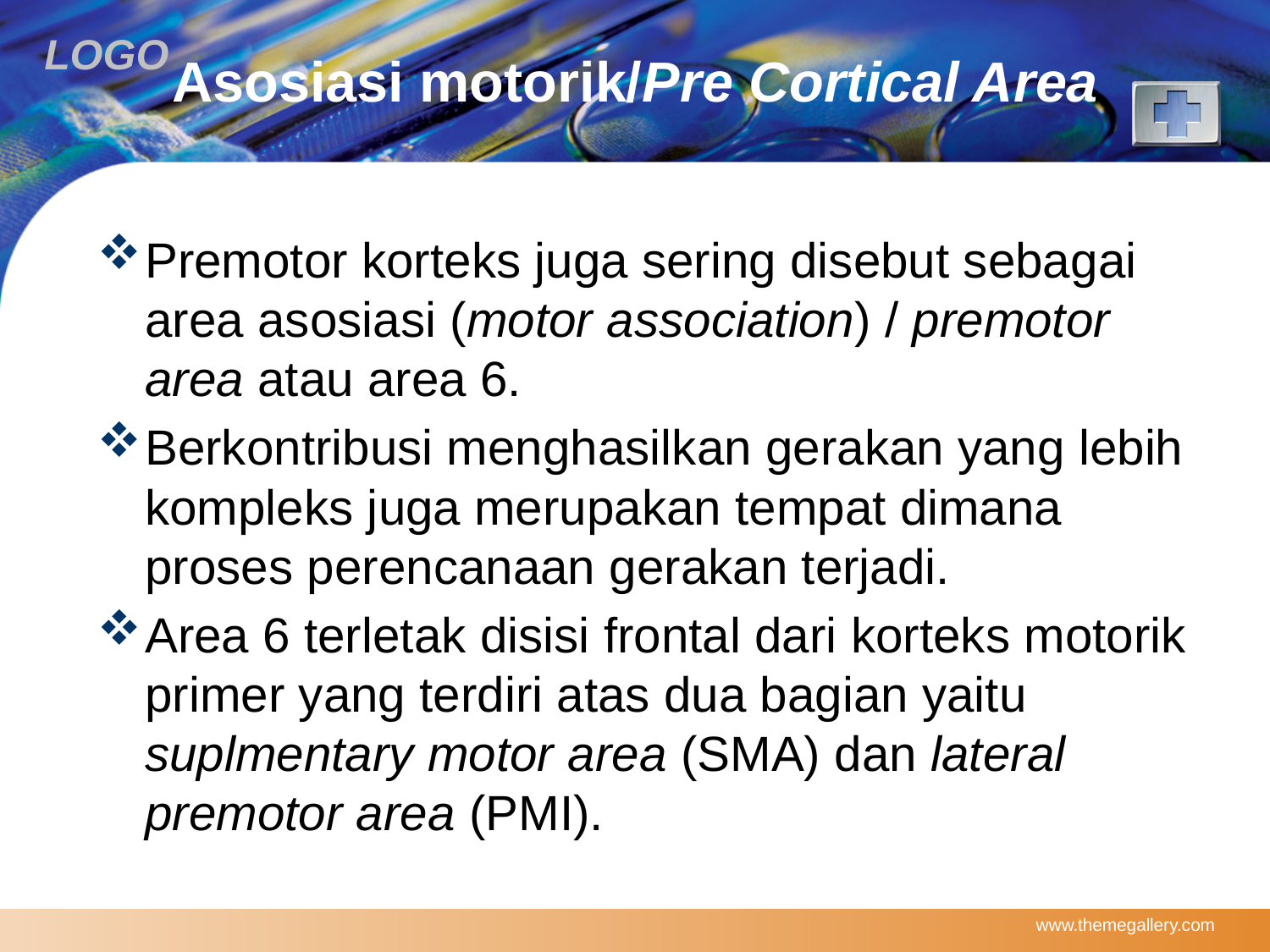

# Asosiasi motorik/Pre Cortical Area
Premotor korteks juga sering disebut sebagai area asosiasi (motor association) / premotor area atau area 6.
Berkontribusi menghasilkan gerakan yang lebih kompleks juga merupakan tempat dimana proses perencanaan gerakan terjadi.
Area 6 terletak disisi frontal dari korteks motorik primer yang terdiri atas dua bagian yaitu suplmentary motor area (SMA) dan lateral premotor area (PMI).

www.themegallery.com